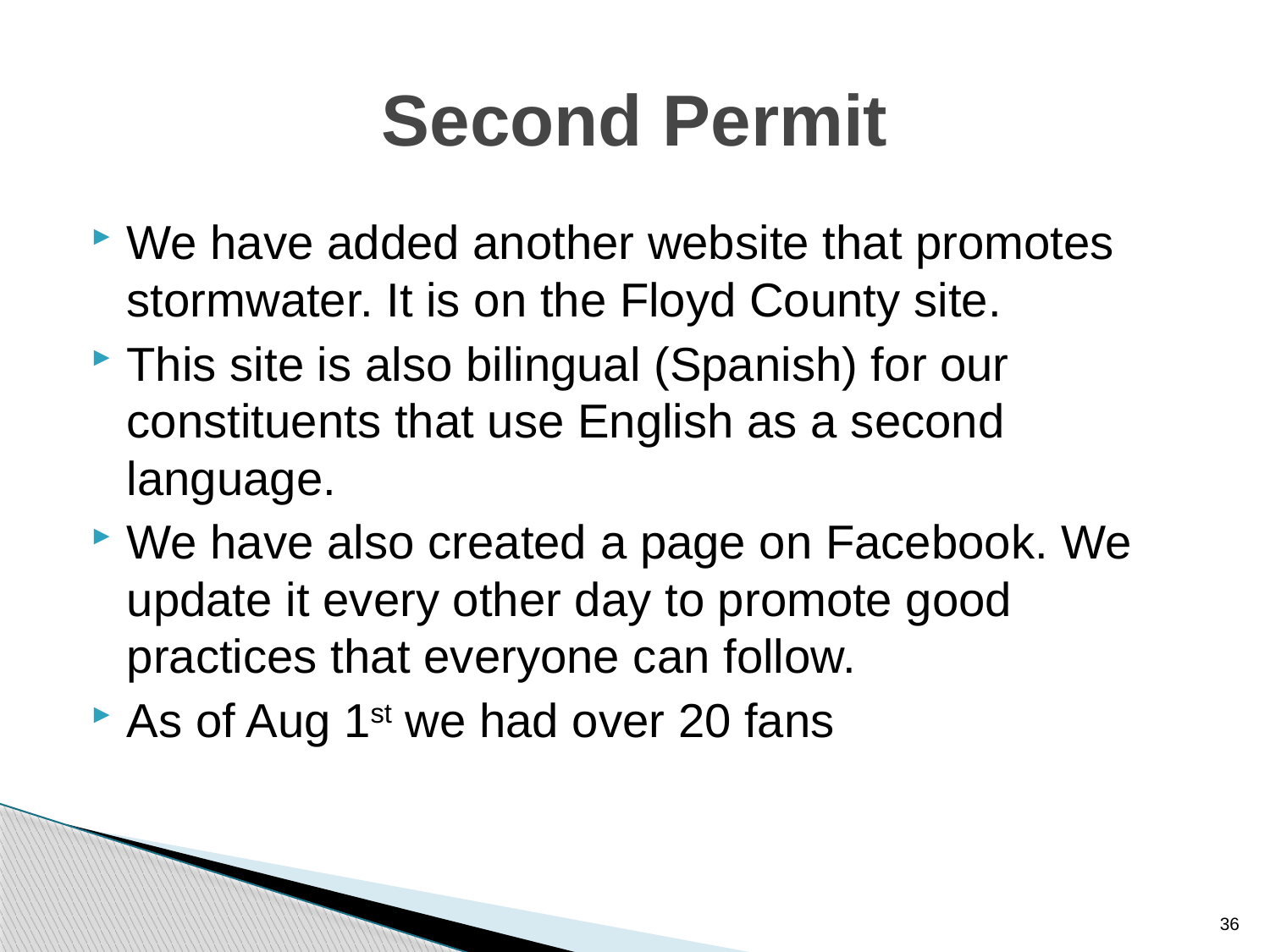

# Second Permit
We have added another website that promotes stormwater. It is on the Floyd County site.
This site is also bilingual (Spanish) for our constituents that use English as a second language.
We have also created a page on Facebook. We update it every other day to promote good practices that everyone can follow.
As of Aug 1st we had over 20 fans

36